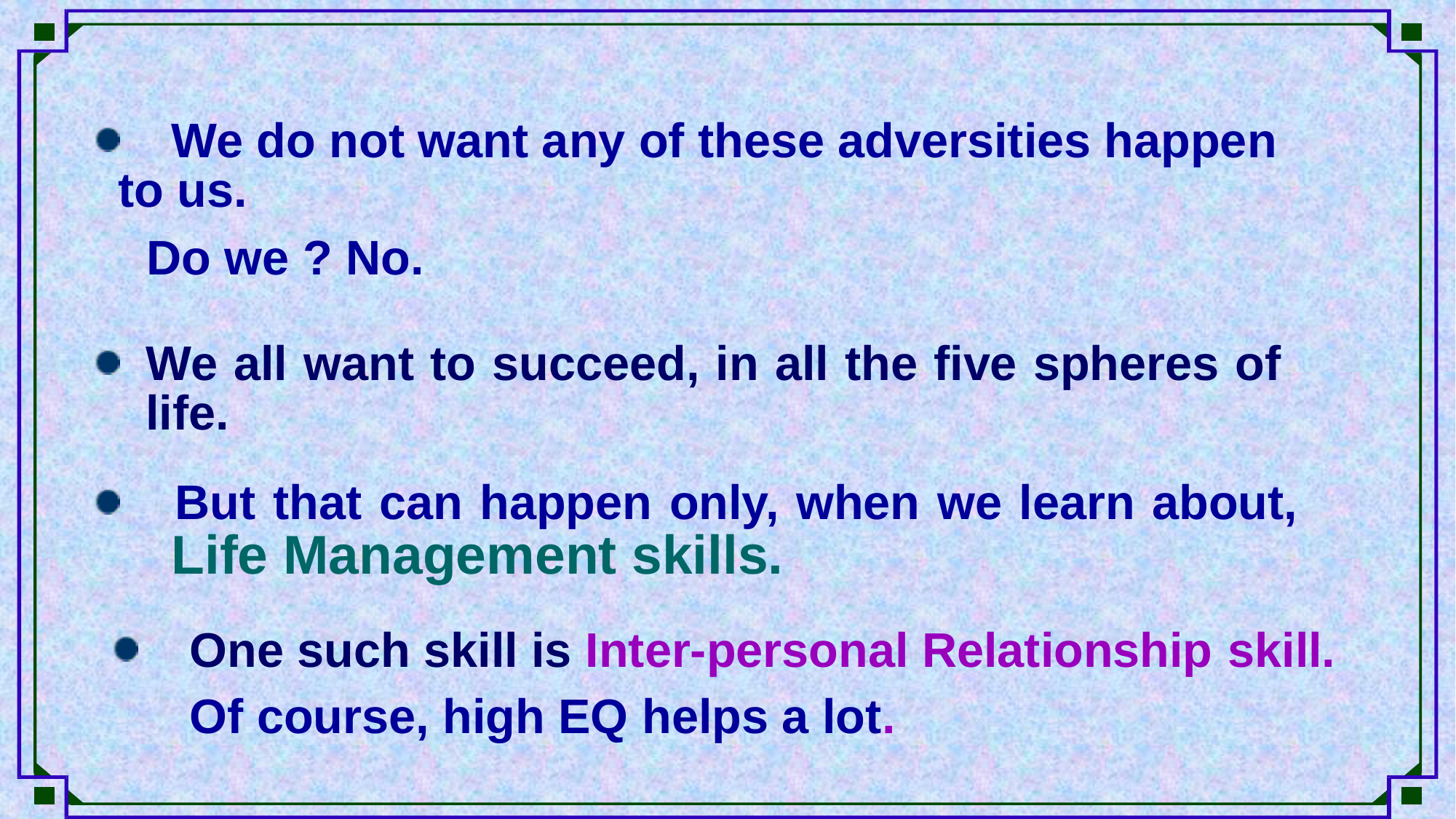

We do not want any of these adversities happen 	to us.
    Do we ? No.
We all want to succeed, in all the five spheres of  life.
 	But that can happen only, when we learn about, 	Life Management skills.
 	One such skill is Inter-personal Relationship	skill.   	Of course, high EQ helps a lot.